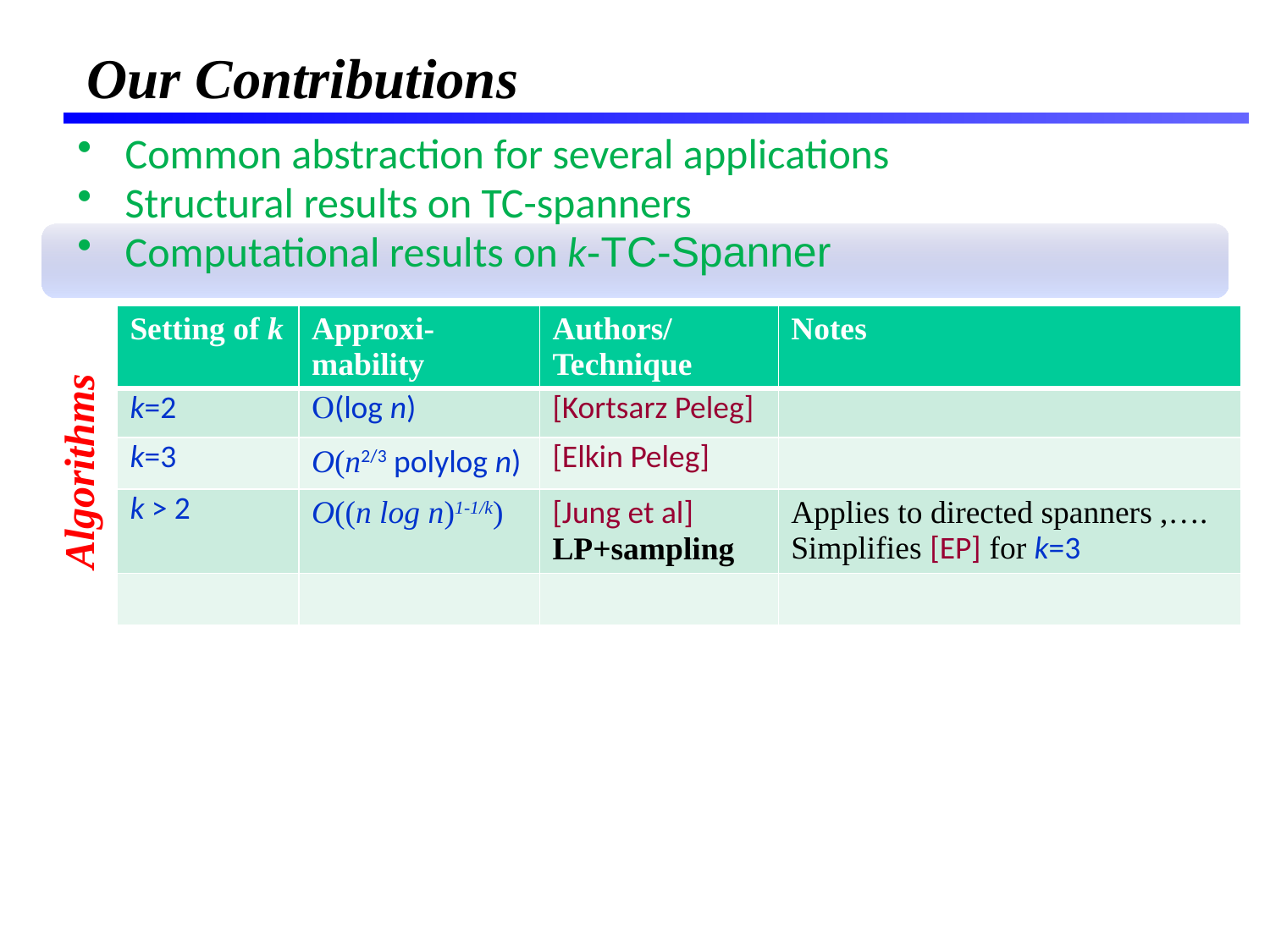

# Our Contributions
Common abstraction for several applications
Structural results on TC-spanners
Computational results on k-TC-Spanner

| Setting of k | Approxi-mability | Authors/ Technique | Notes |
| --- | --- | --- | --- |
| k=2 | Ο(log n) | [Kortsarz Peleg] |  |
| k=3 | O(n2/3 polylog n) | [Elkin Peleg] |  |
| k > 2 | O((n log n)1-1/k) | [Jung et al] LP+sampling | Applies to directed spanners ,…. Simplifies [EP] for k=3 |
|  |  |  |  |
Algorithms